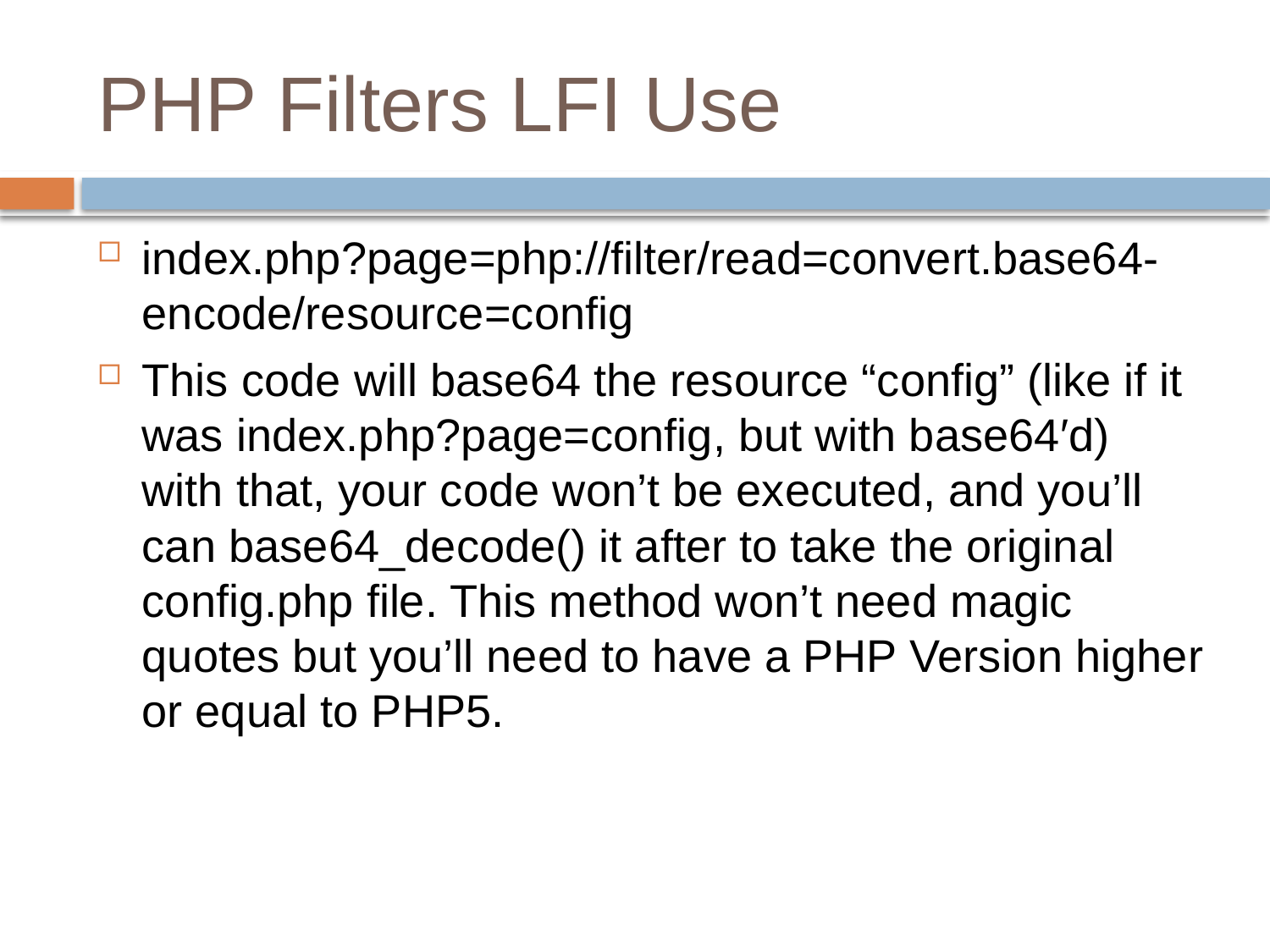

# PHP Filters LFI Use
index.php?page=php://filter/read=convert.base64-encode/resource=config
This code will base64 the resource “config” (like if it was index.php?page=config, but with base64′d) with that, your code won’t be executed, and you’ll can base64_decode() it after to take the original config.php file. This method won’t need magic quotes but you’ll need to have a PHP Version higher or equal to PHP5.